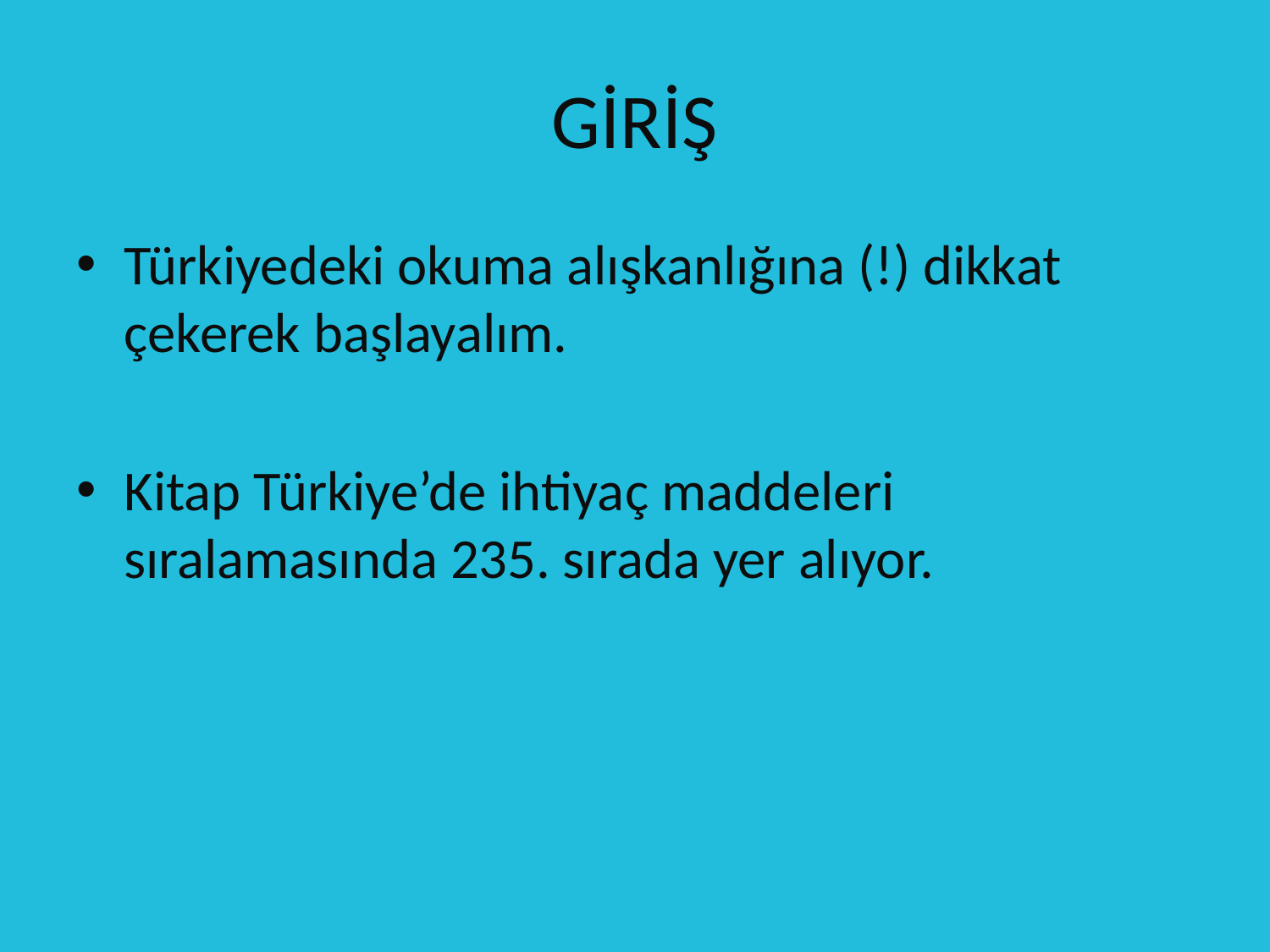

# GİRİŞ
Türkiyedeki okuma alışkanlığına (!) dikkat çekerek başlayalım.

Kitap Türkiye’de ihtiyaç maddeleri sıralamasında 235. sırada yer alıyor.